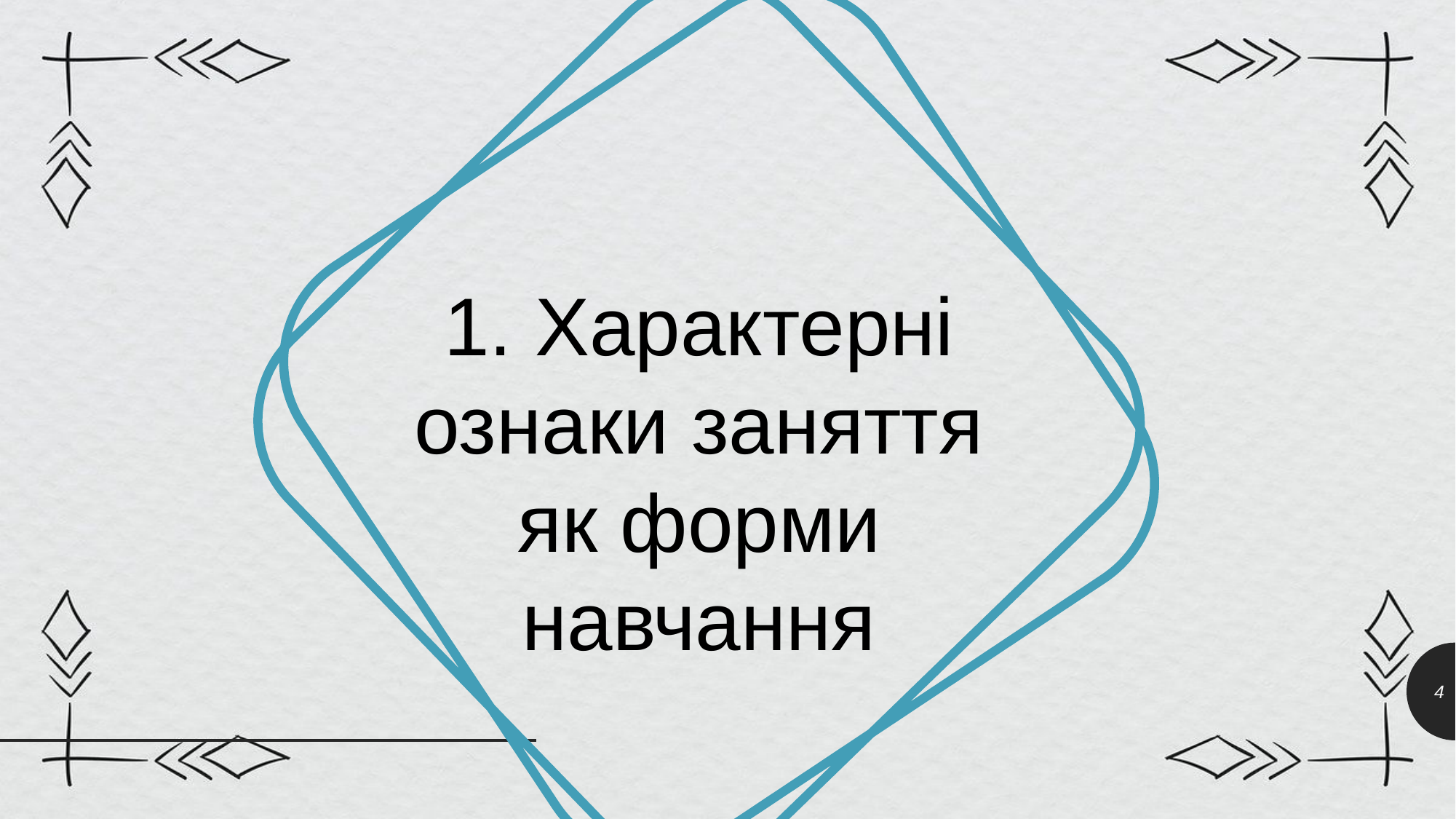

1. Характерні ознаки заняття як форми навчання
4